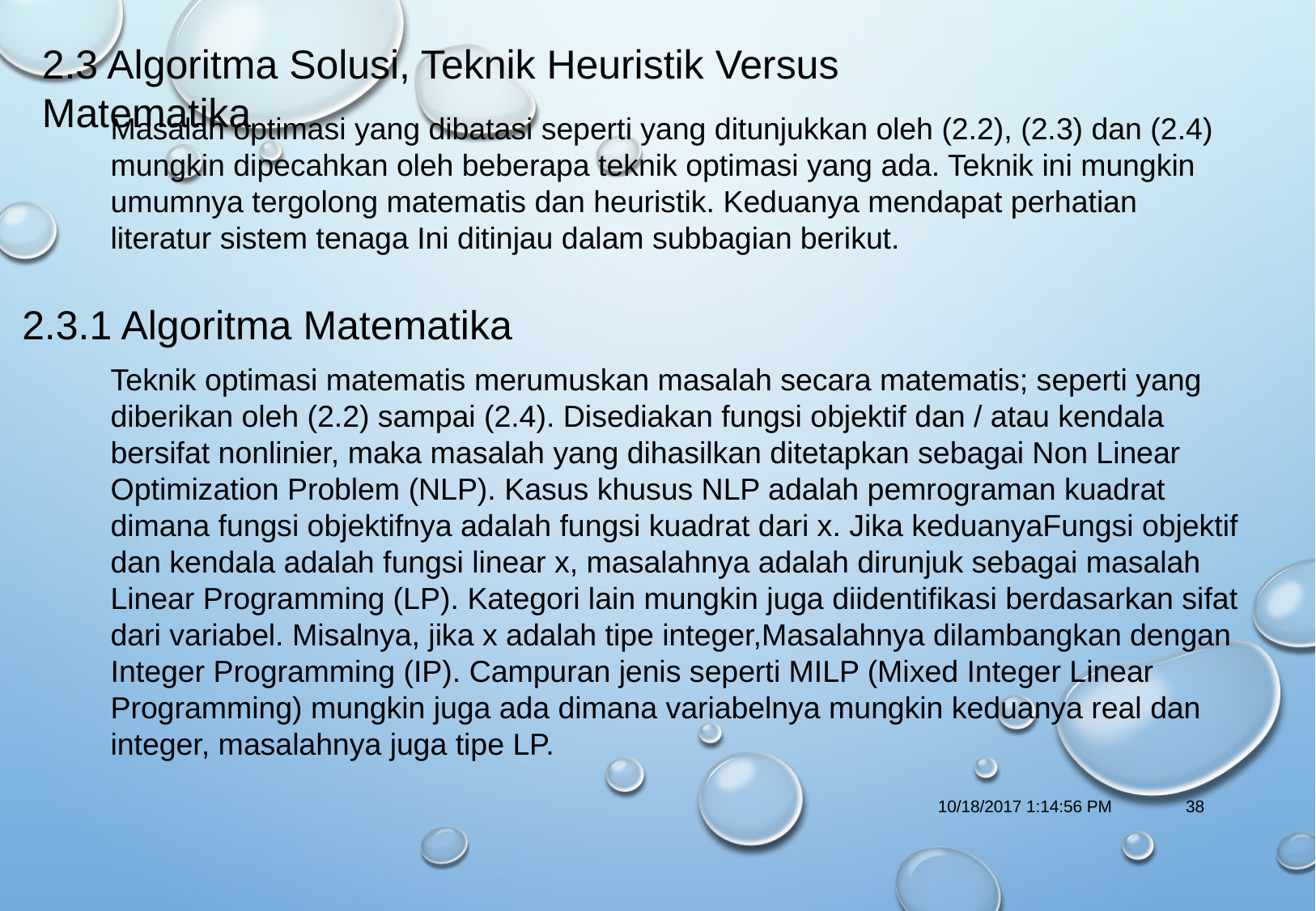

2.3 Algoritma Solusi, Teknik Heuristik Versus Matematika
Masalah optimasi yang dibatasi seperti yang ditunjukkan oleh (2.2), (2.3) dan (2.4) mungkin dipecahkan oleh beberapa teknik optimasi yang ada. Teknik ini mungkin umumnya tergolong matematis dan heuristik. Keduanya mendapat perhatian literatur sistem tenaga Ini ditinjau dalam subbagian berikut.
2.3.1 Algoritma Matematika
Teknik optimasi matematis merumuskan masalah secara matematis; seperti yang diberikan oleh (2.2) sampai (2.4). Disediakan fungsi objektif dan / atau kendala bersifat nonlinier, maka masalah yang dihasilkan ditetapkan sebagai Non Linear Optimization Problem (NLP). Kasus khusus NLP adalah pemrograman kuadrat  dimana fungsi objektifnya adalah fungsi kuadrat dari x. Jika keduanyaFungsi objektif dan kendala adalah fungsi linear x, masalahnya adalah dirunjuk sebagai masalah Linear Programming (LP). Kategori lain mungkin juga diidentifikasi berdasarkan sifat dari variabel. Misalnya, jika x adalah tipe integer,Masalahnya dilambangkan dengan Integer Programming (IP). Campuran jenis seperti MILP (Mixed Integer Linear Programming) mungkin juga ada dimana variabelnya mungkin keduanya real dan integer, masalahnya juga tipe LP.
10/18/2017 1:14:56 PM
38